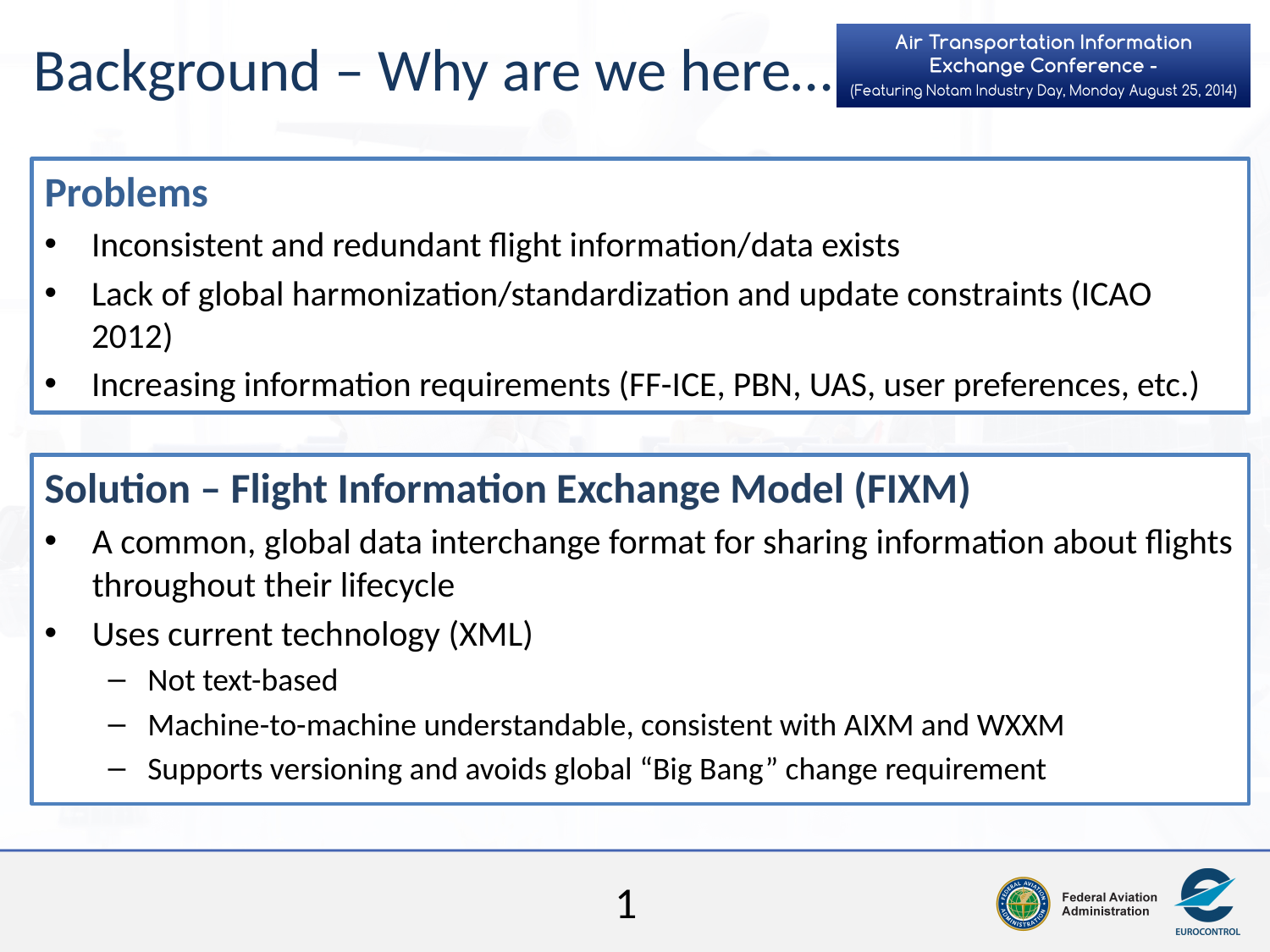

Background – Why are we here…
Problems
Inconsistent and redundant flight information/data exists
Lack of global harmonization/standardization and update constraints (ICAO 2012)
Increasing information requirements (FF-ICE, PBN, UAS, user preferences, etc.)
Solution – Flight Information Exchange Model (FIXM)
A common, global data interchange format for sharing information about flights throughout their lifecycle
Uses current technology (XML)
Not text-based
Machine-to-machine understandable, consistent with AIXM and WXXM
Supports versioning and avoids global “Big Bang” change requirement
1